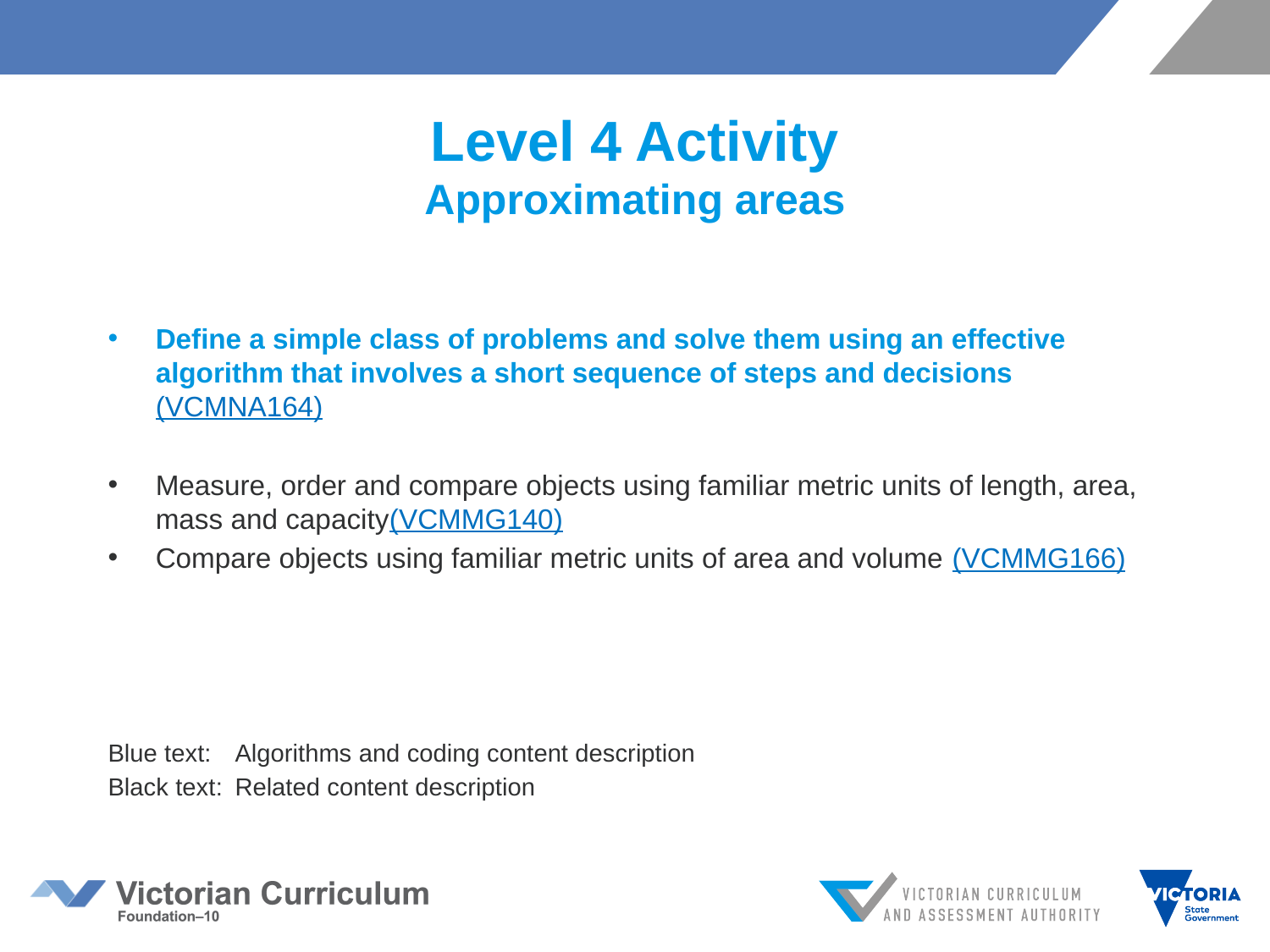

# Level 4 Activity Approximating areas

Define a simple class of problems and solve them using an effective algorithm that involves a short sequence of steps and decisions (VCMNA164)

Measure, order and compare objects using familiar metric units of length, area, mass and capacity(VCMMG140)
Compare objects using familiar metric units of area and volume (VCMMG166)

Blue text: 	Algorithms and coding content description
Black text:	Related content description